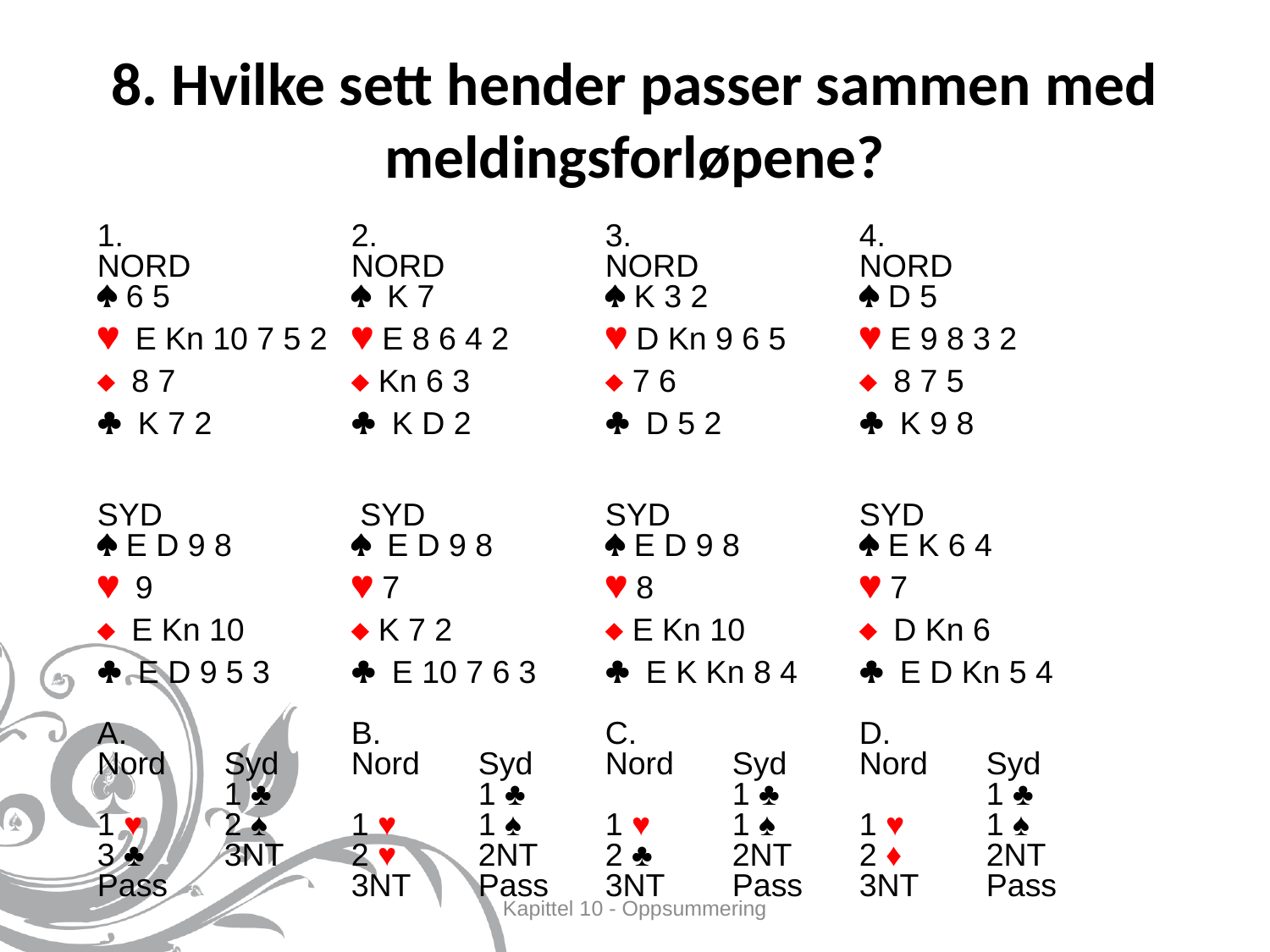

# 8. Hvilke sett hender passer sammen med meldingsforløpene?
1.		2.		3.		4.
NORD		NORD		NORD		NORD
♠ 6 5		♠ K 7		♠ K 3 2		♠ D 5
♥ E Kn 10 7 5 2	♥ E 8 6 4 2	♥ D Kn 9 6 5	♥ E 9 8 3 2
♦ 8 7		♦ Kn 6 3		♦ 7 6		♦ 8 7 5
♣ K 7 2		♣ K D 2	 	♣ D 5 2 		♣ K 9 8
SYD		 SYD 		SYD		SYD
♠ E D 9 8	♠ E D 9 8	♠ E D 9 8	♠ E K 6 4
♥ 9		♥ 7		♥ 8		♥ 7
♦ E Kn 10	♦ K 7 2		♦ E Kn 10	♦ D Kn 6
♣ E D 9 5 3	♣ E 10 7 6 3	♣ E K Kn 8 4 	♣ E D Kn 5 4
A.		B.		C.		D.
Nord	Syd	Nord	Syd	Nord	Syd	Nord	Syd
	1 ♣ 		1 ♣ 		1 ♣ 		1 ♣
1 ♥ 	2 ♠ 	1 ♥ 	1 ♠ 	1 ♥ 	1 ♠ 	1 ♥ 	1 ♠
3 ♣ 	3NT	2 ♥ 	2NT	2 ♣ 	2NT	2 ♦ 	2NT
Pass		3NT	Pass	3NT	Pass	3NT	Pass
Kapittel 10 - Oppsummering